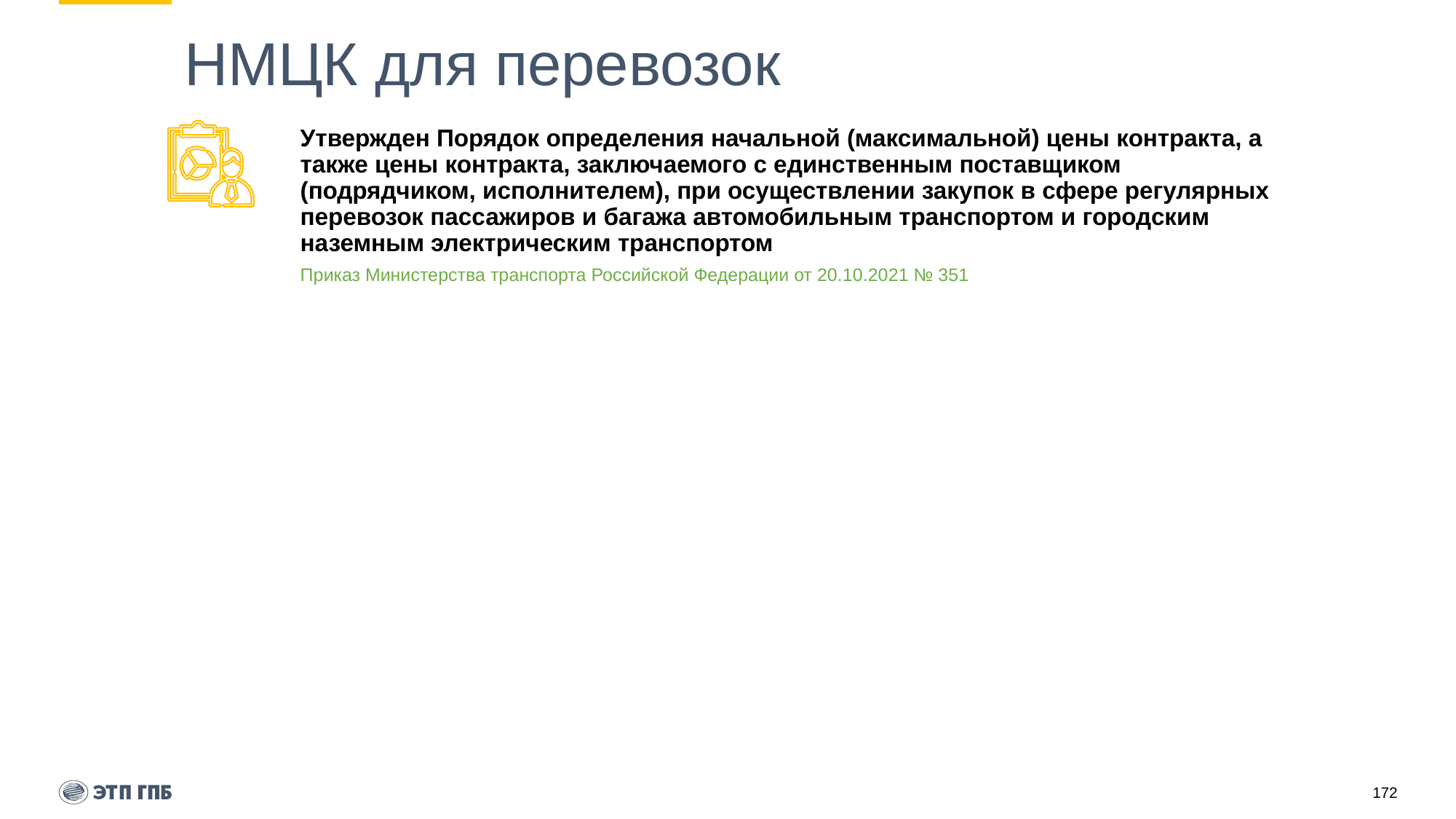

# НМЦК для перевозок

Утвержден Порядок определения начальной (максимальной) цены контракта, а также цены контракта, заключаемого с единственным поставщиком (подрядчиком, исполнителем), при осуществлении закупок в сфере регулярных перевозок пассажиров и багажа автомобильным транспортом и городским наземным электрическим транспортом
Приказ Министерства транспорта Российской Федерации от 20.10.2021 № 351